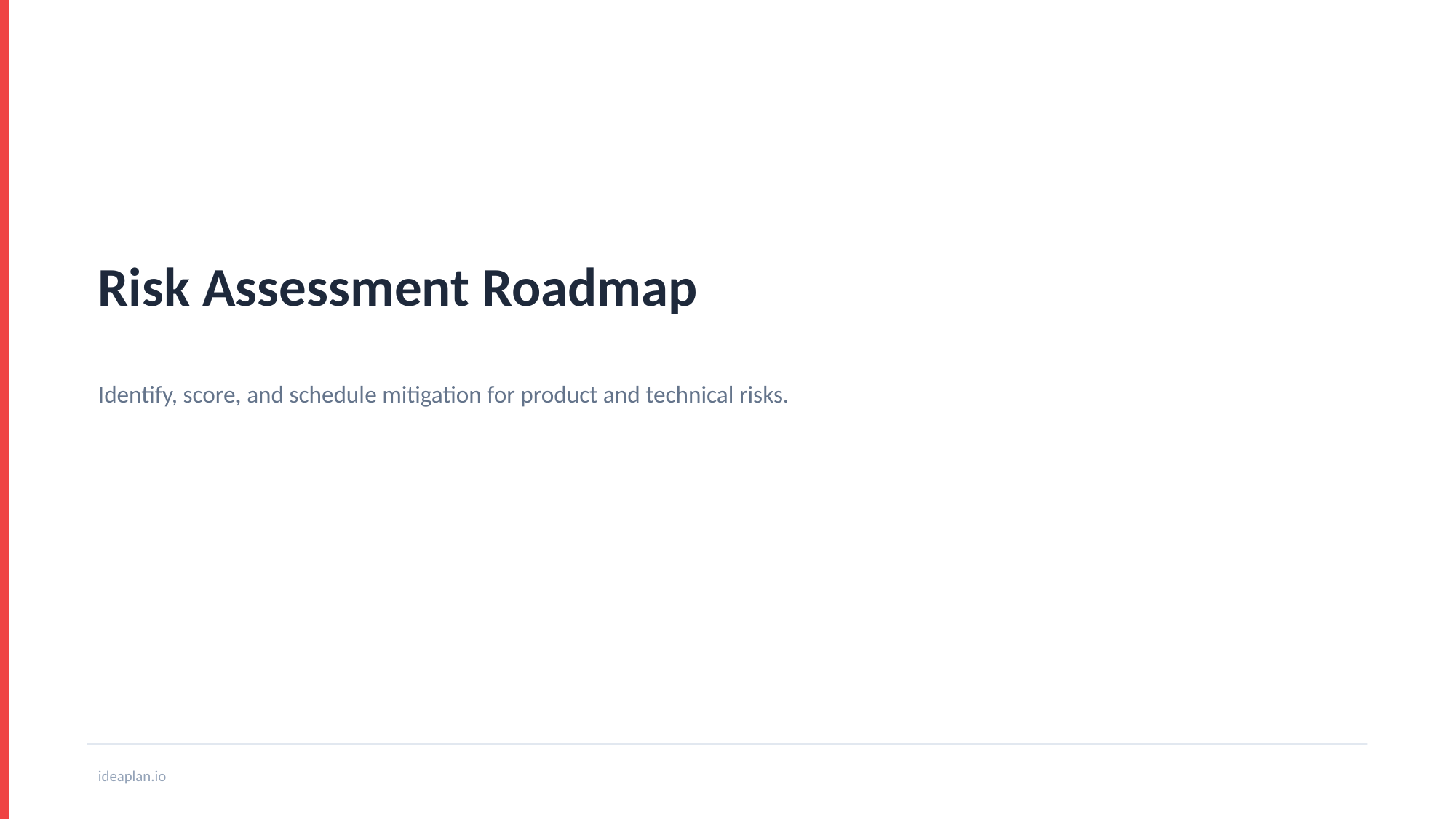

Risk Assessment Roadmap
Identify, score, and schedule mitigation for product and technical risks.

ideaplan.io